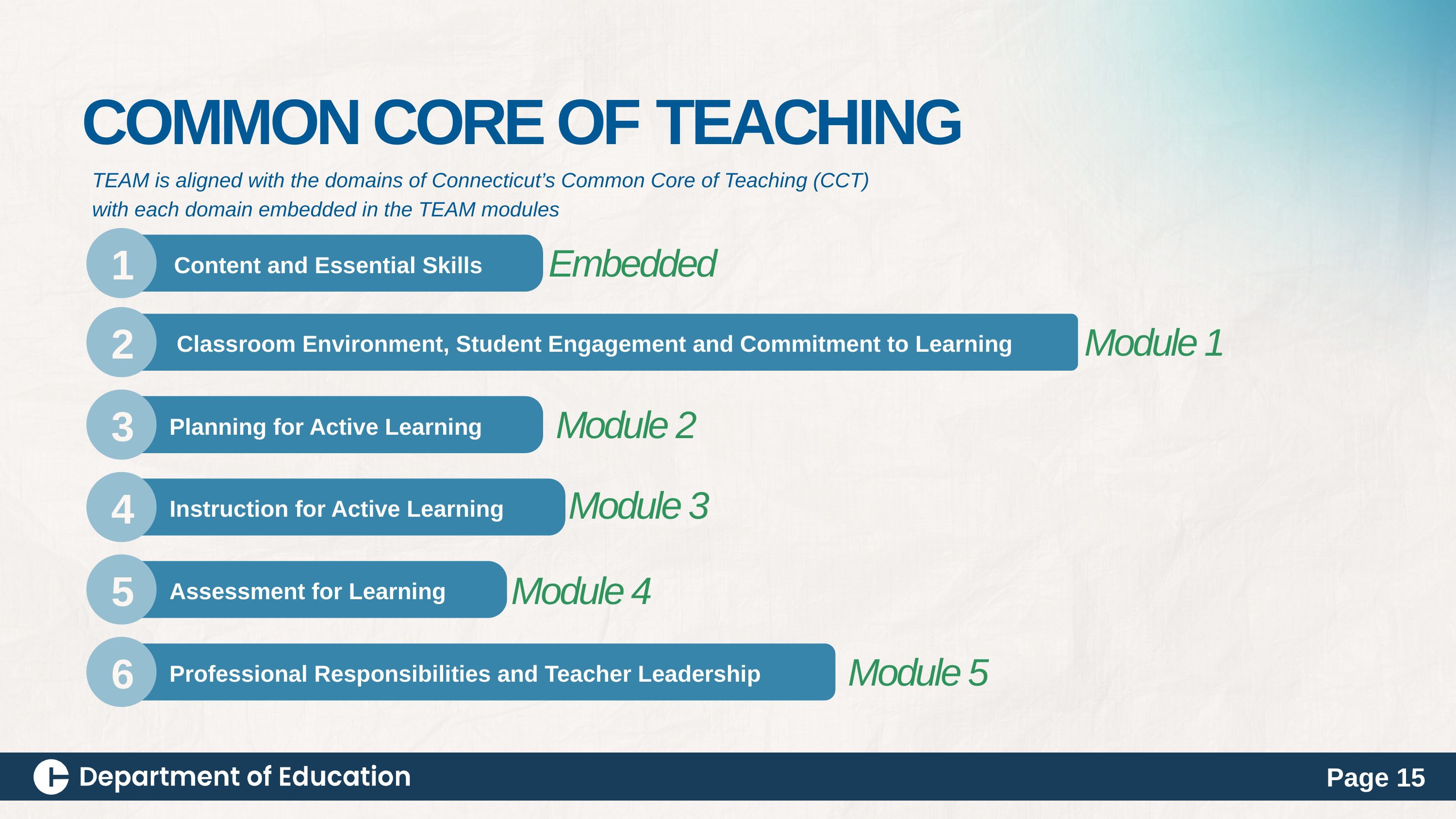

COMMON CORE OF TEACHING
TEAM is aligned with the domains of Connecticut’s Common Core of Teaching (CCT)
with each domain embedded in the TEAM modules

1
Embedded
Content and Essential Skills

2
Module 1
Classroom Environment, Student Engagement and Commitment to Learning

3
Module 2
Planning for Active Learning

4
Module 3
Instruction for Active Learning

5
Module 4
Assessment for Learning

6
Module 5
Professional Responsibilities and Teacher Leadership

Page 15